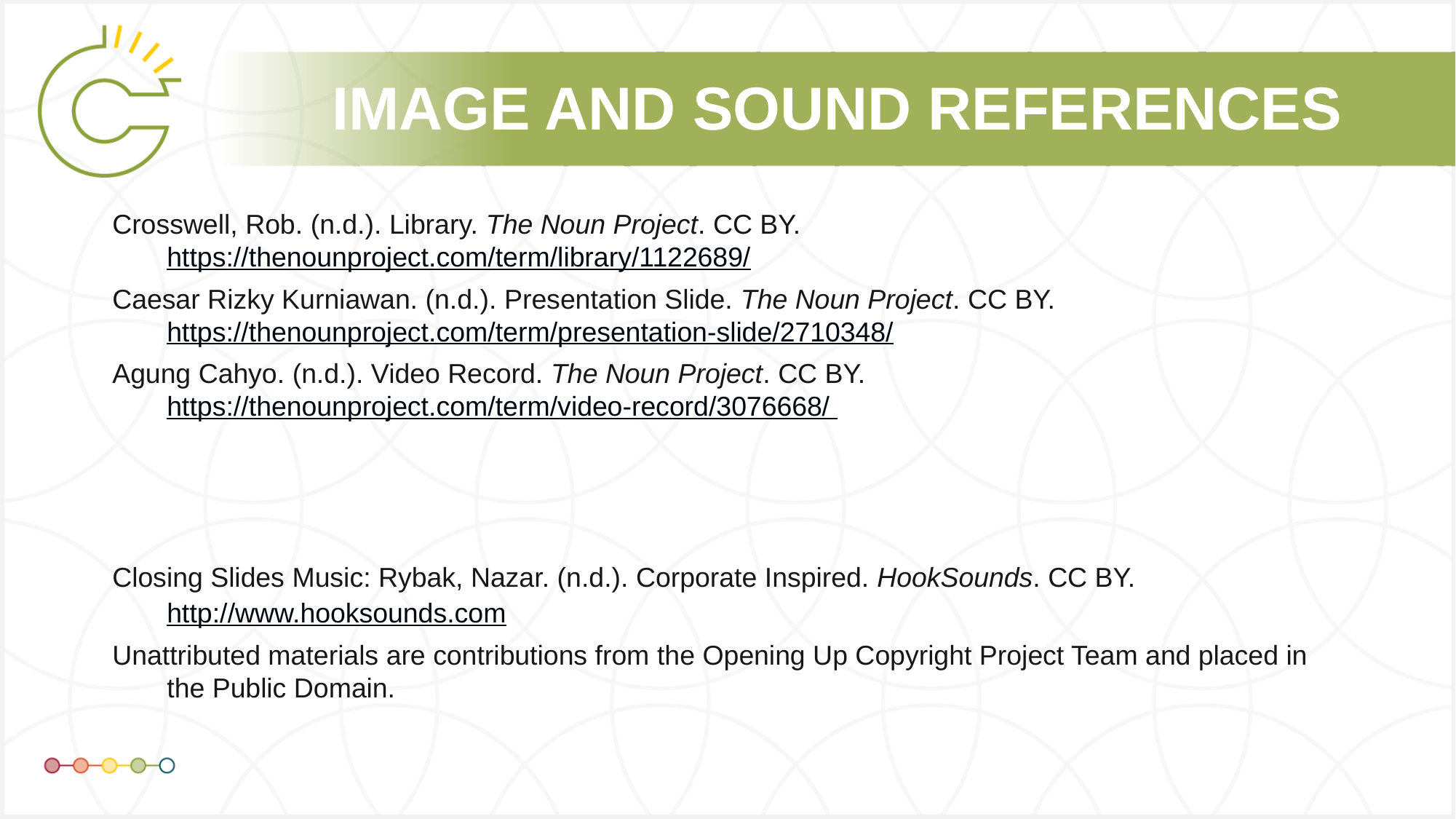

Crosswell, Rob. (n.d.). Library. The Noun Project. CC BY. https://thenounproject.com/term/library/1122689/
Caesar Rizky Kurniawan. (n.d.). Presentation Slide. The Noun Project. CC BY. https://thenounproject.com/term/presentation-slide/2710348/
Agung Cahyo. (n.d.). Video Record. The Noun Project. CC BY. https://thenounproject.com/term/video-record/3076668/

Closing Slides Music: Rybak, Nazar. (n.d.). Corporate Inspired. HookSounds. CC BY. http://www.hooksounds.com
Unattributed materials are contributions from the Opening Up Copyright Project Team and placed in the Public Domain.